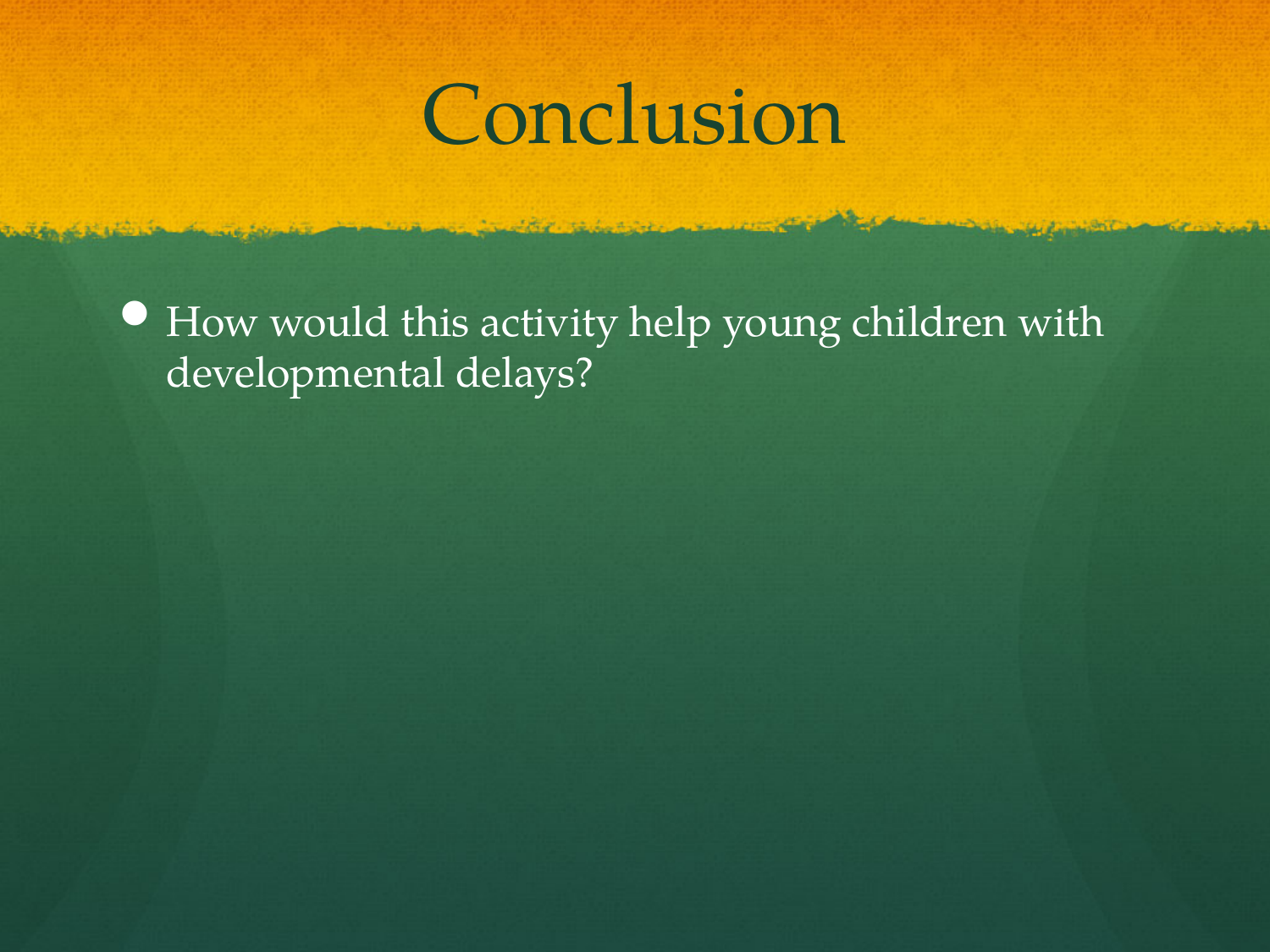

# Conclusion
How would this activity help young children with developmental delays?